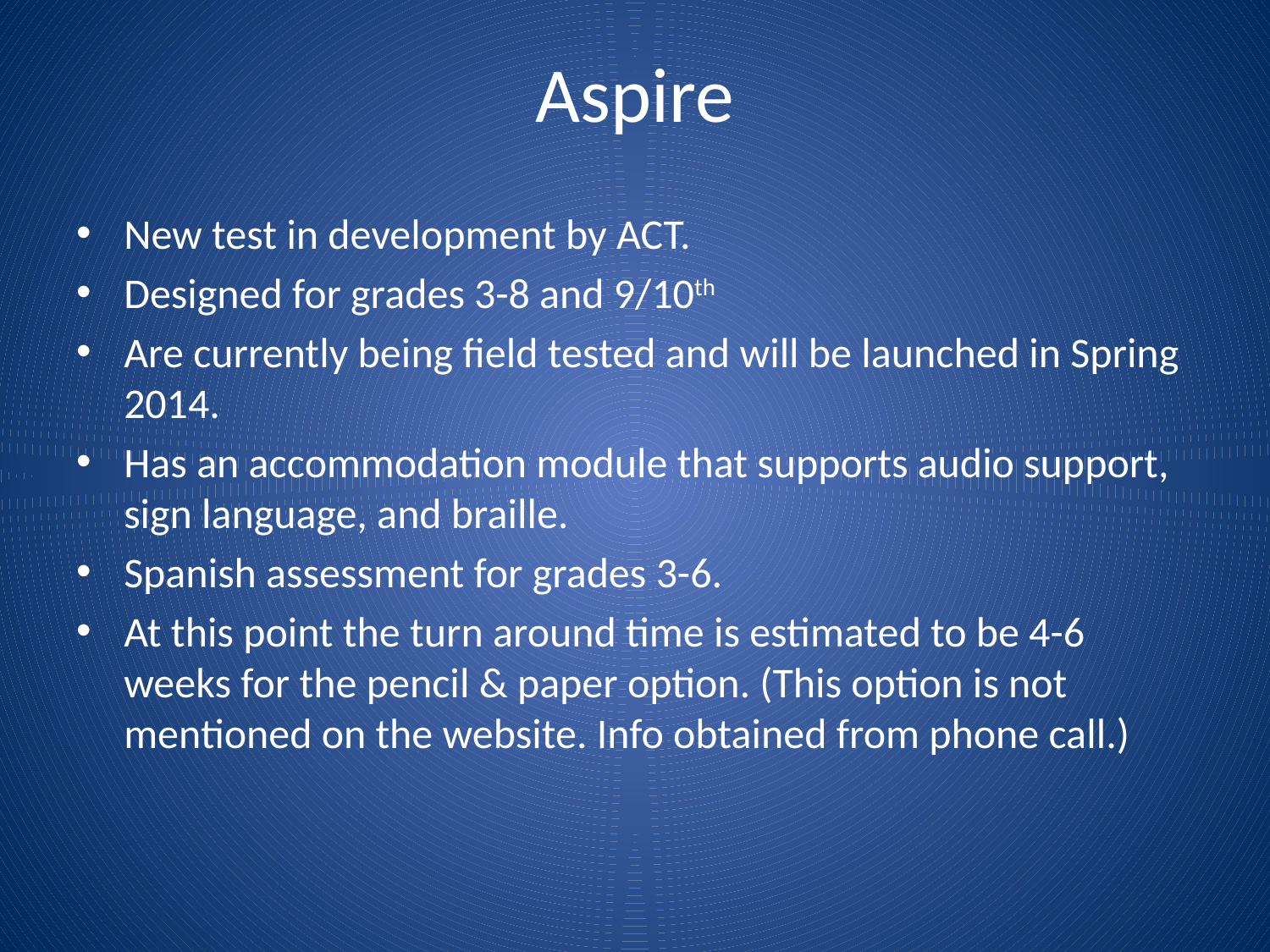

# Aspire
New test in development by ACT.
Designed for grades 3-8 and 9/10th
Are currently being field tested and will be launched in Spring 2014.
Has an accommodation module that supports audio support, sign language, and braille.
Spanish assessment for grades 3-6.
At this point the turn around time is estimated to be 4-6 weeks for the pencil & paper option. (This option is not mentioned on the website. Info obtained from phone call.)